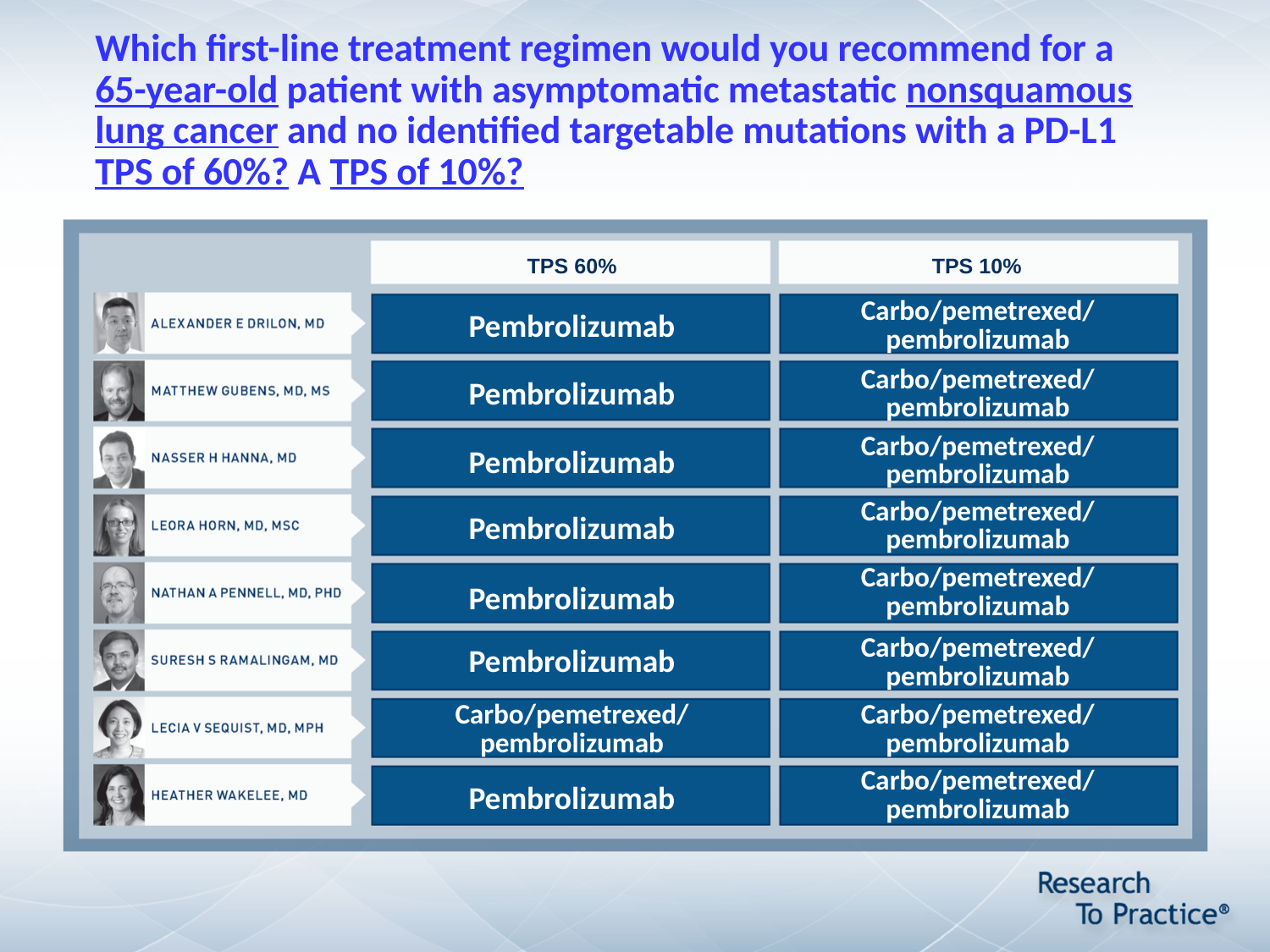

# Which first-line treatment regimen would you recommend for a 65-year-old patient with asymptomatic metastatic nonsquamous lung cancer and no identified targetable mutations with a PD-L1 TPS of 60%? A TPS of 10%?
TPS 60%
TPS 10%
Pembrolizumab
Carbo/pemetrexed/
pembrolizumab
Pembrolizumab
Carbo/pemetrexed/
pembrolizumab
Pembrolizumab
Carbo/pemetrexed/
pembrolizumab
Pembrolizumab
Carbo/pemetrexed/
pembrolizumab
Carbo/pemetrexed/
pembrolizumab
Pembrolizumab
Pembrolizumab
Carbo/pemetrexed/
pembrolizumab
Carbo/pemetrexed/
pembrolizumab
Carbo/pemetrexed/
pembrolizumab
Pembrolizumab
Carbo/pemetrexed/
pembrolizumab